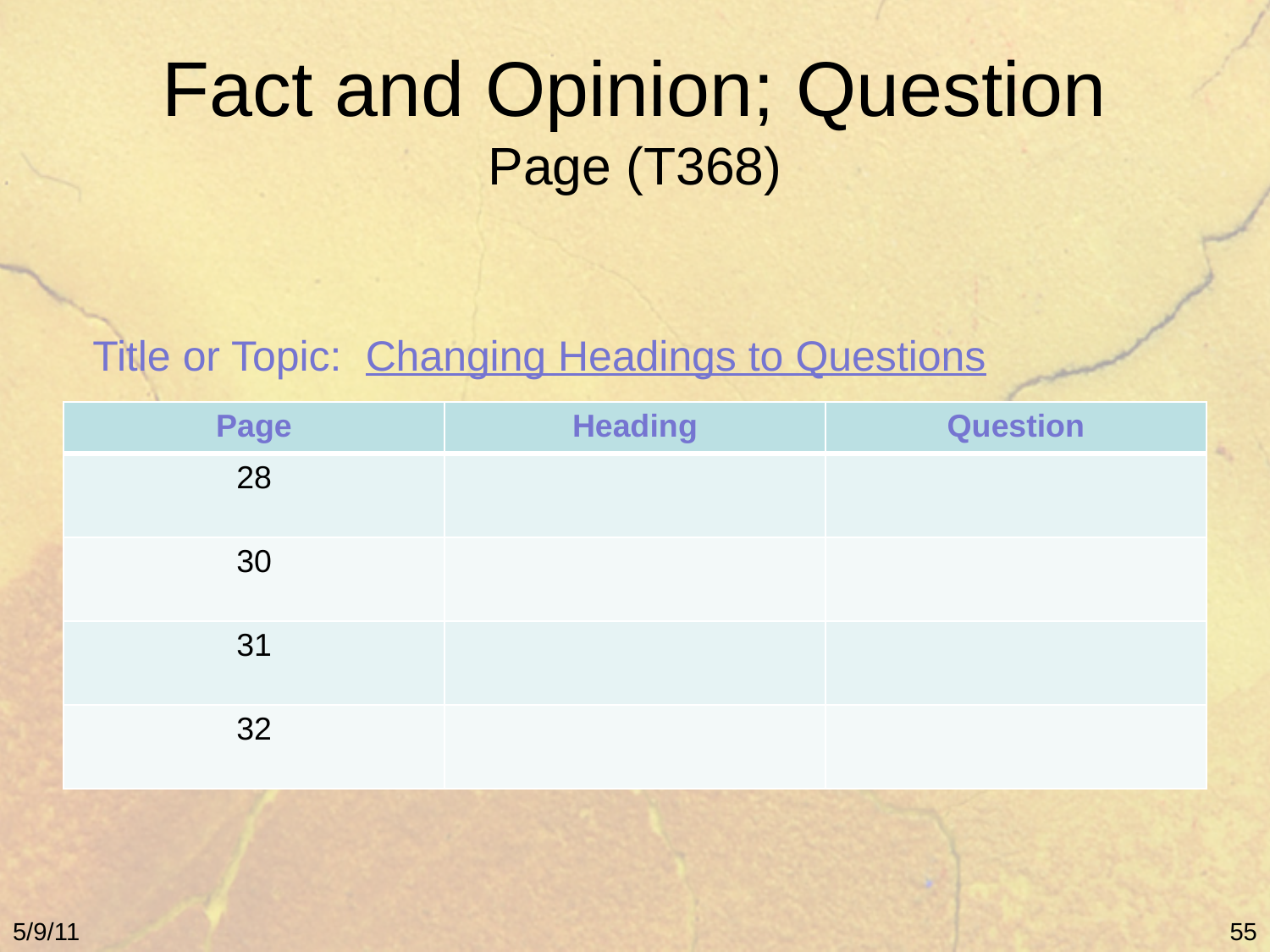

# Fact and Opinion; Question Page (T368)
Title or Topic:  Changing Headings to Questions
| Page | Heading | Question |
| --- | --- | --- |
| 28 |  |  |
| 30 |  |  |
| 31 |  |  |
| 32 |  |  |
5/9/11
55